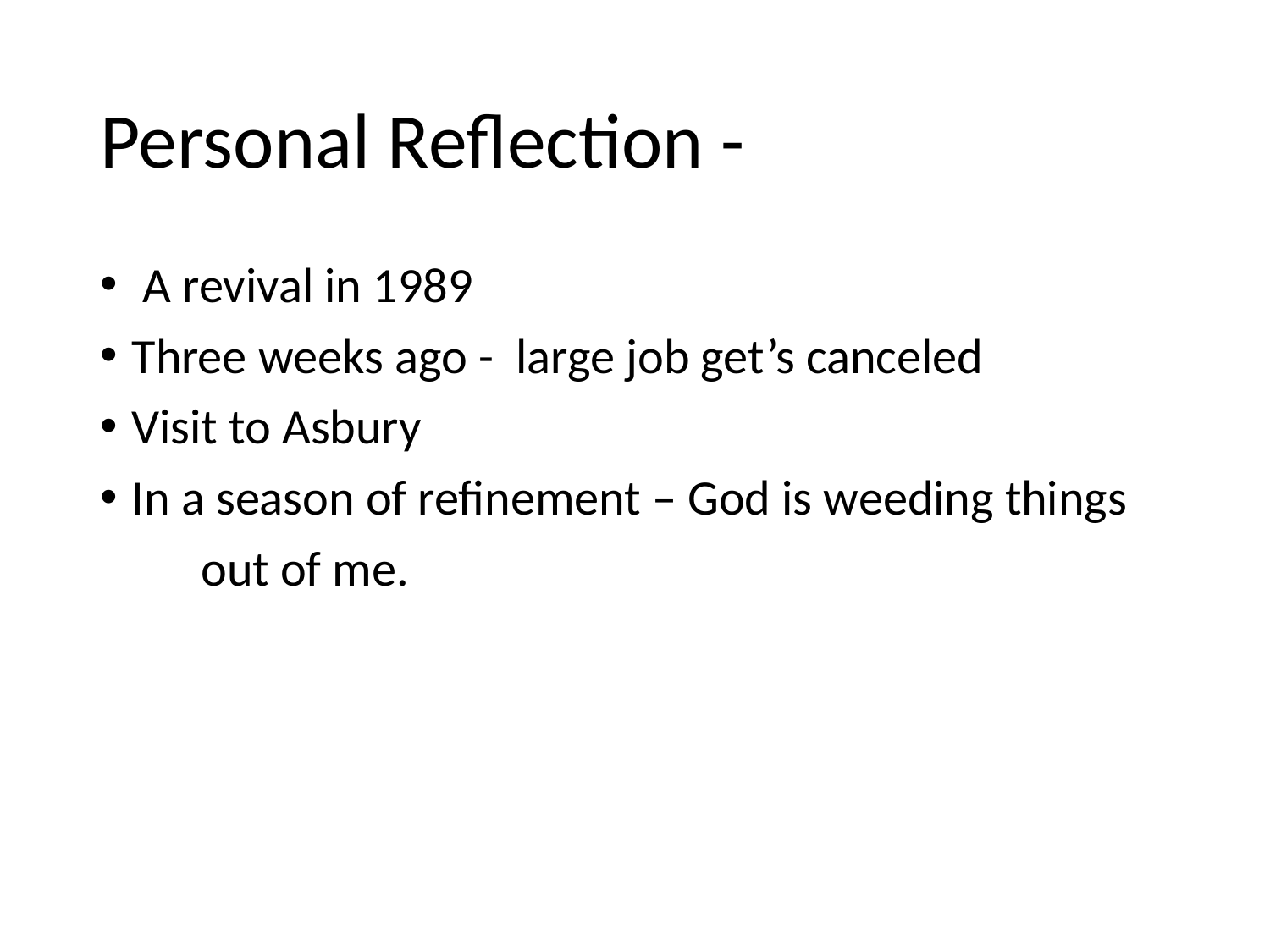

# Personal Reflection -
 A revival in 1989
Three weeks ago -  large job get’s canceled
Visit to Asbury
In a season of refinement – God is weeding things
         out of me.